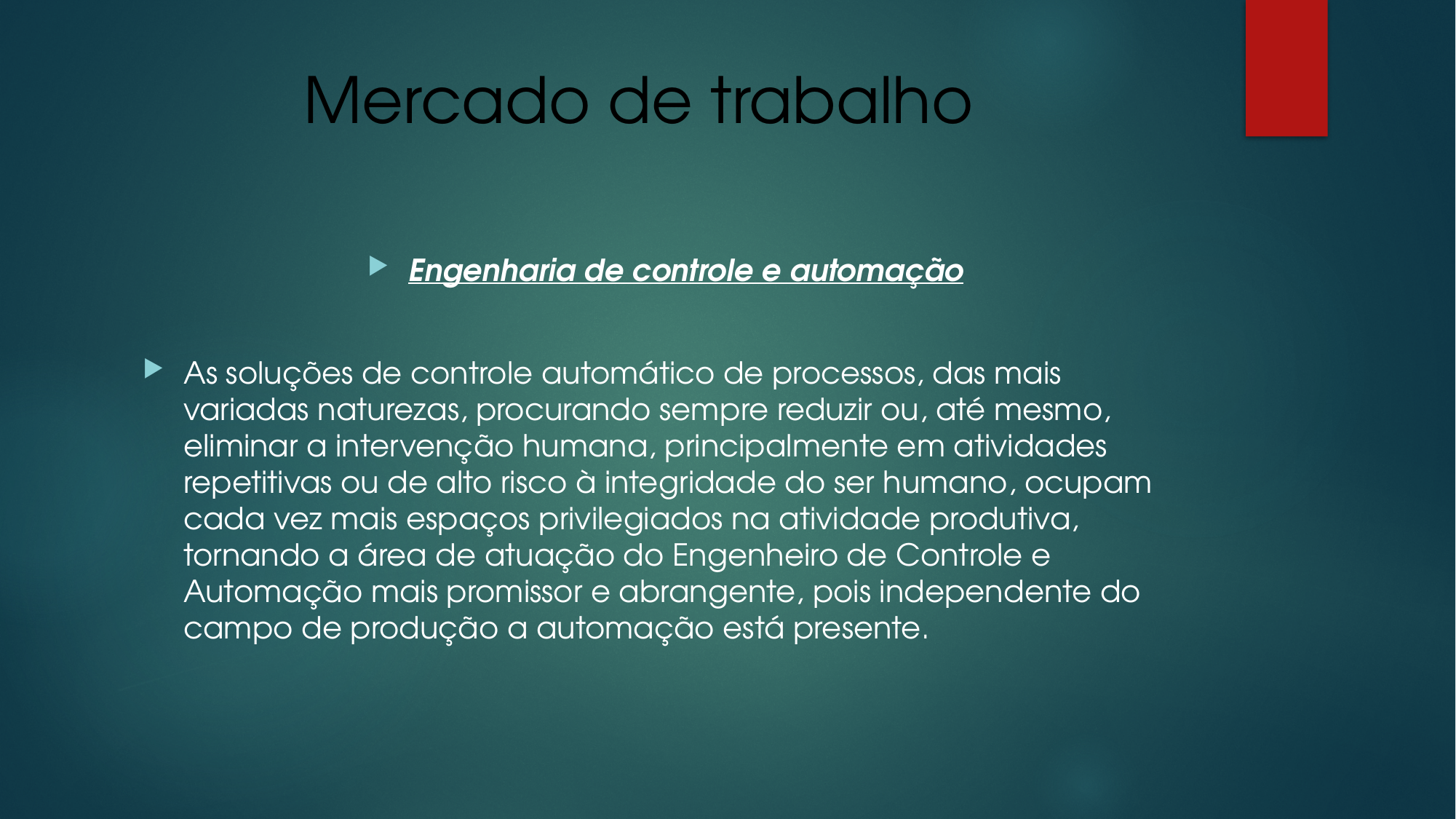

# Mercado de trabalho
Engenharia de controle e automação

As soluções de controle automático de processos, das mais variadas naturezas, procurando sempre reduzir ou, até mesmo, eliminar a intervenção humana, principalmente em atividades repetitivas ou de alto risco à integridade do ser humano, ocupam cada vez mais espaços privilegiados na atividade produtiva, tornando a área de atuação do Engenheiro de Controle e Automação mais promissor e abrangente, pois independente do campo de produção a automação está presente.